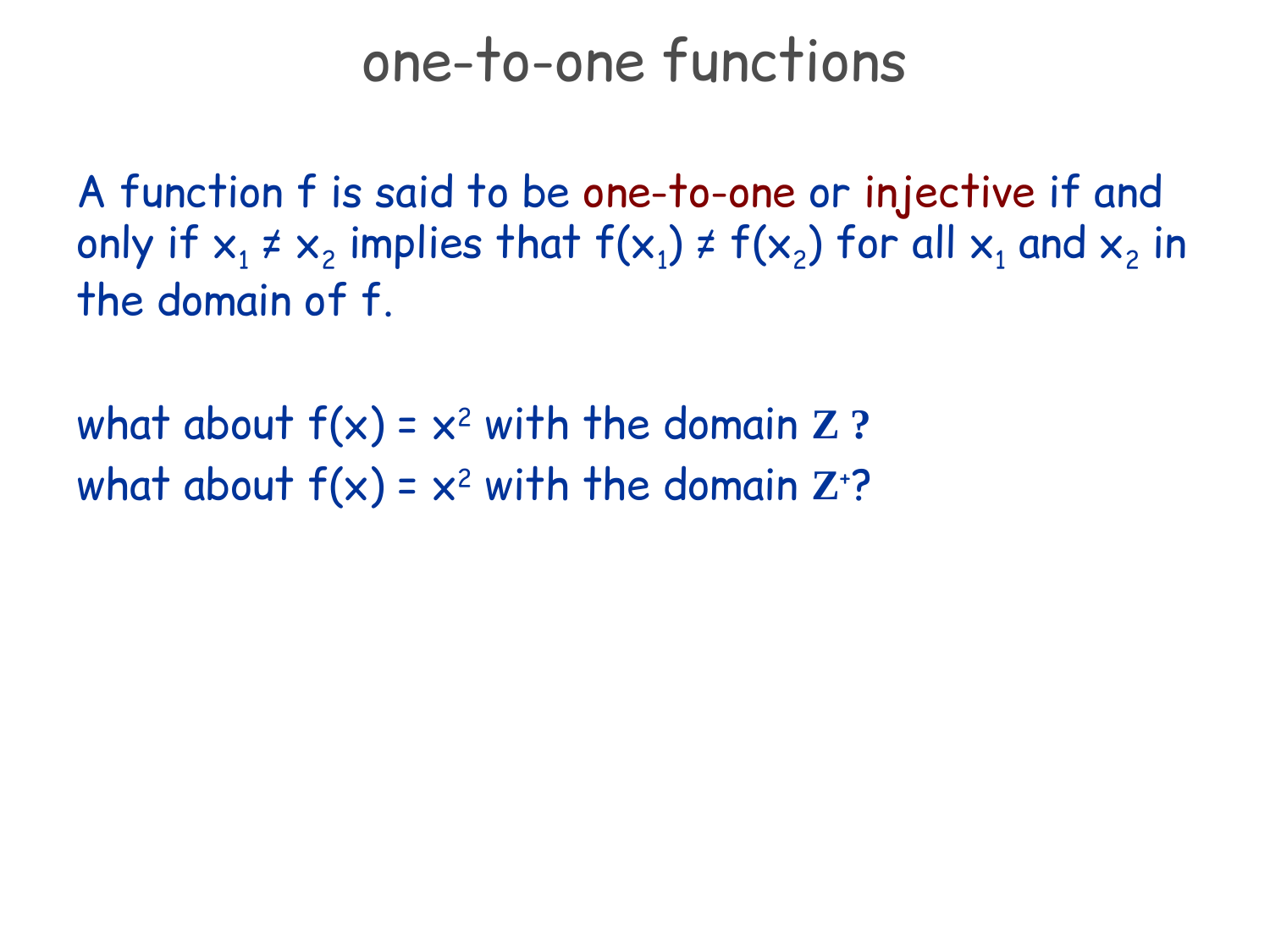

# one-to-one functions
A function f is said to be one-to-one or injective if and only if x1 ≠ x2 implies that f(x1) ≠ f(x2) for all x1 and x2 in the domain of f.

what about f(x) = x2 with the domain Z ?
what about f(x) = x2 with the domain Z+?